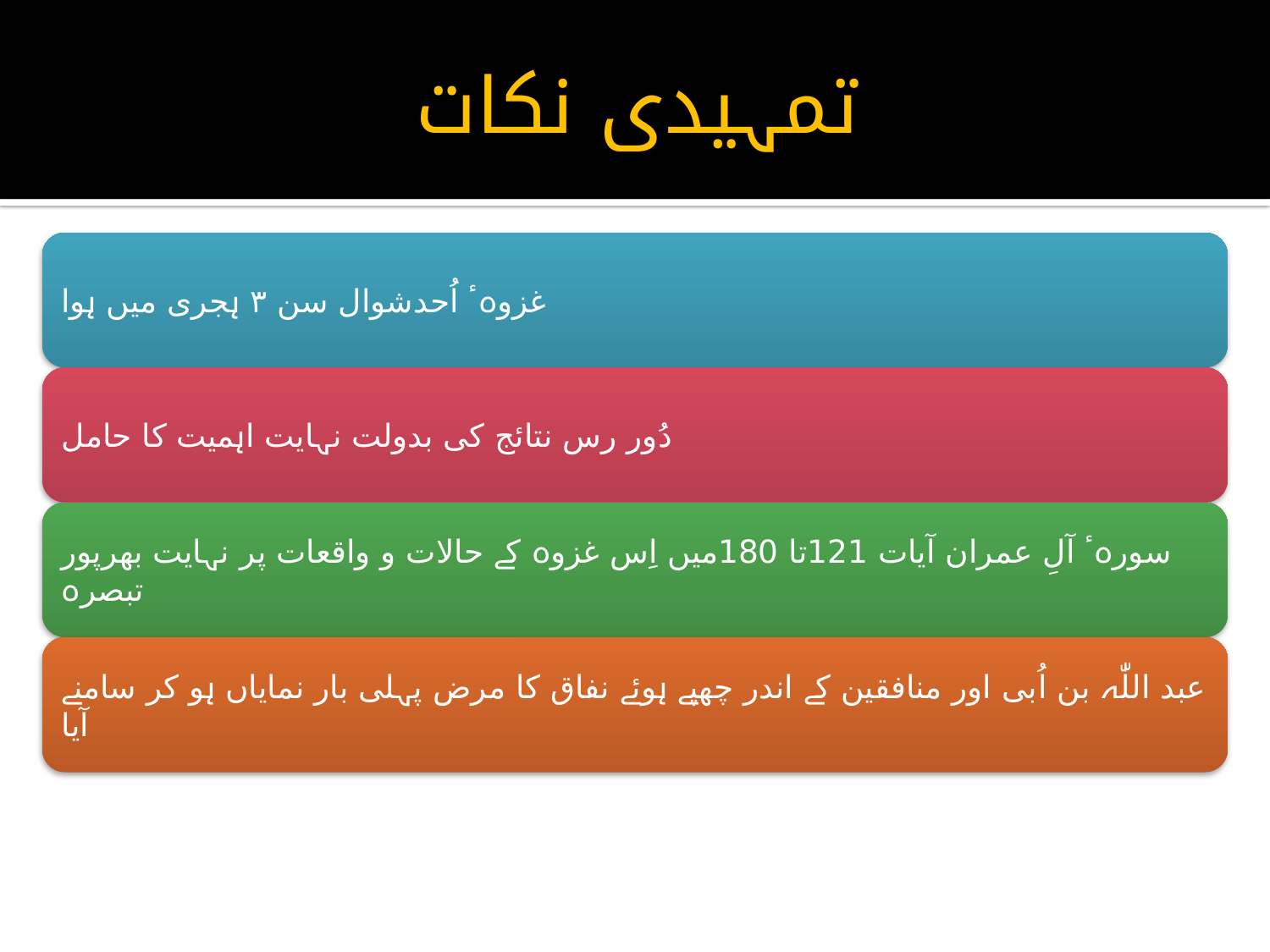

# تمہیدی نکات
غزوہٴ اُحدشوال سن ۳ ہجری میں ہوا
دُور رس نتائج کی بدولت نہایت اہمیت کا حامل